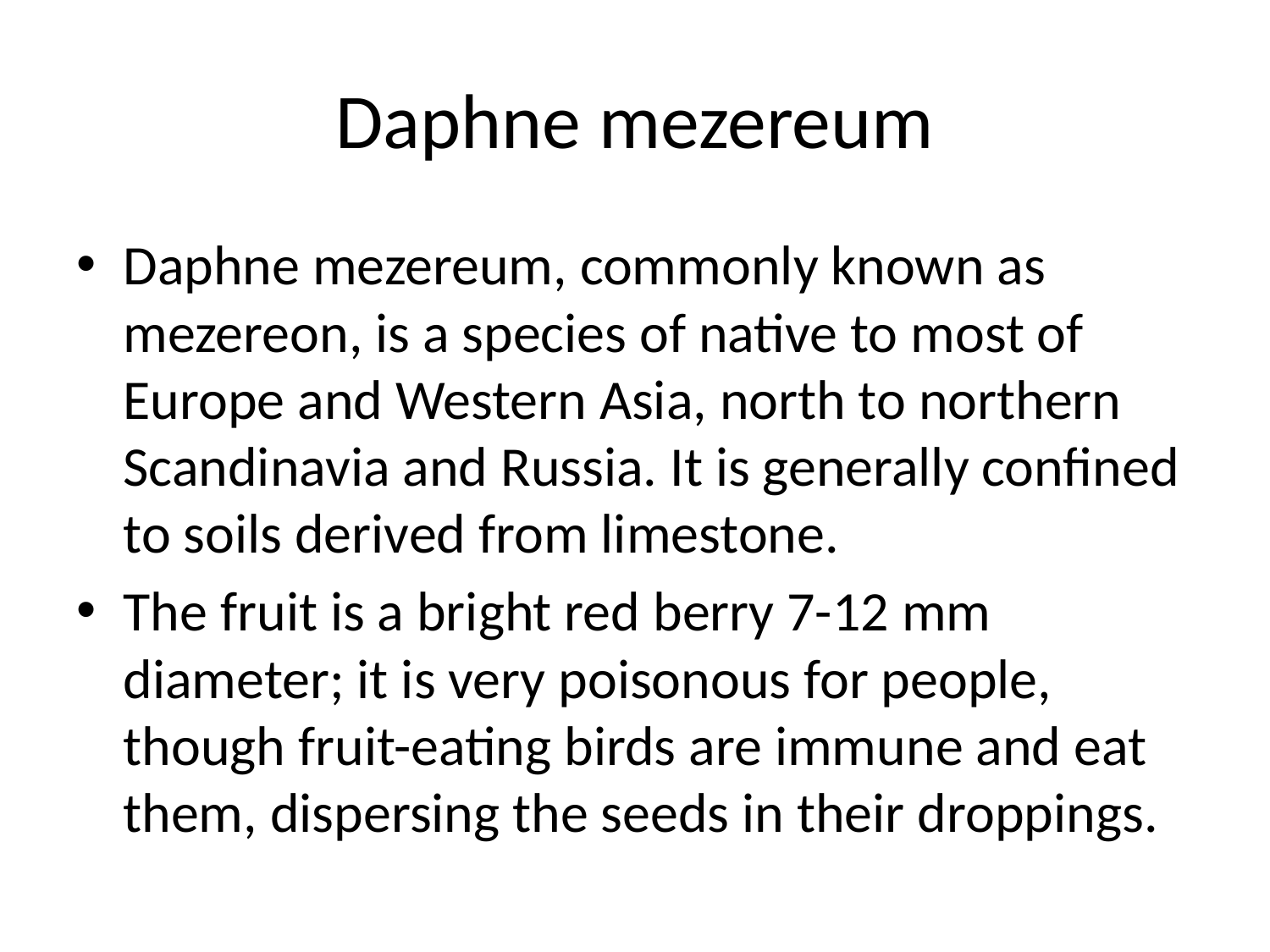

# Daphne mezereum
Daphne mezereum, commonly known as mezereon, is a species of native to most of Europe and Western Asia, north to northern Scandinavia and Russia. It is generally confined to soils derived from limestone.
The fruit is a bright red berry 7-12 mm diameter; it is very poisonous for people, though fruit-eating birds are immune and eat them, dispersing the seeds in their droppings.